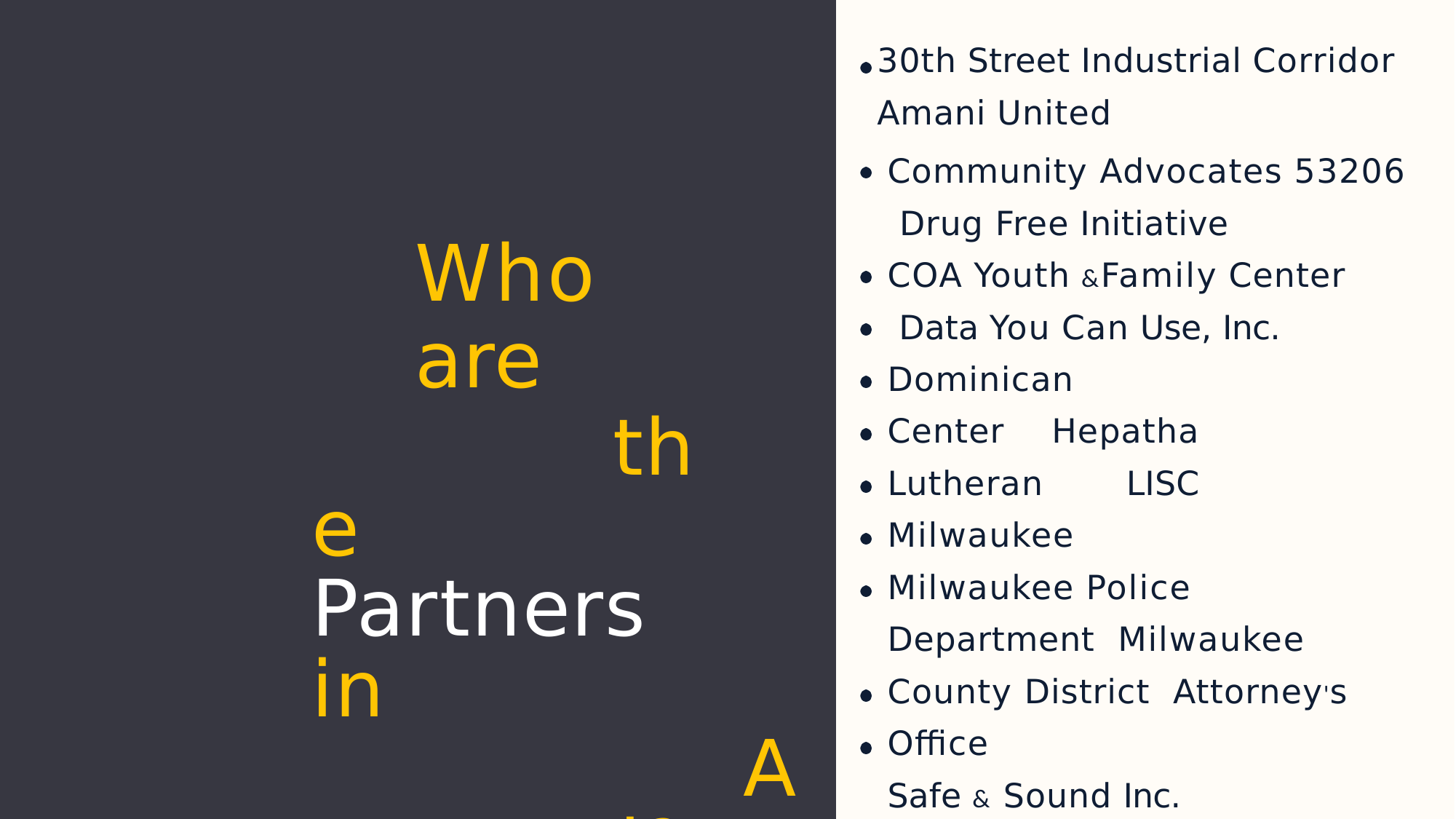

# 30th Street Industrial Corridor Amani United

Community Advocates 53206  Drug Free Initiative
COA Youth &Family Center  Data You Can Use, Inc.
Dominican Center  Hepatha Lutheran  LISC Milwaukee
Milwaukee Police Department  Milwaukee County District  Attorney's Office
Safe & Sound Inc.
Sojourner Family Peace Center

Who are
the  Partners in
Amani?